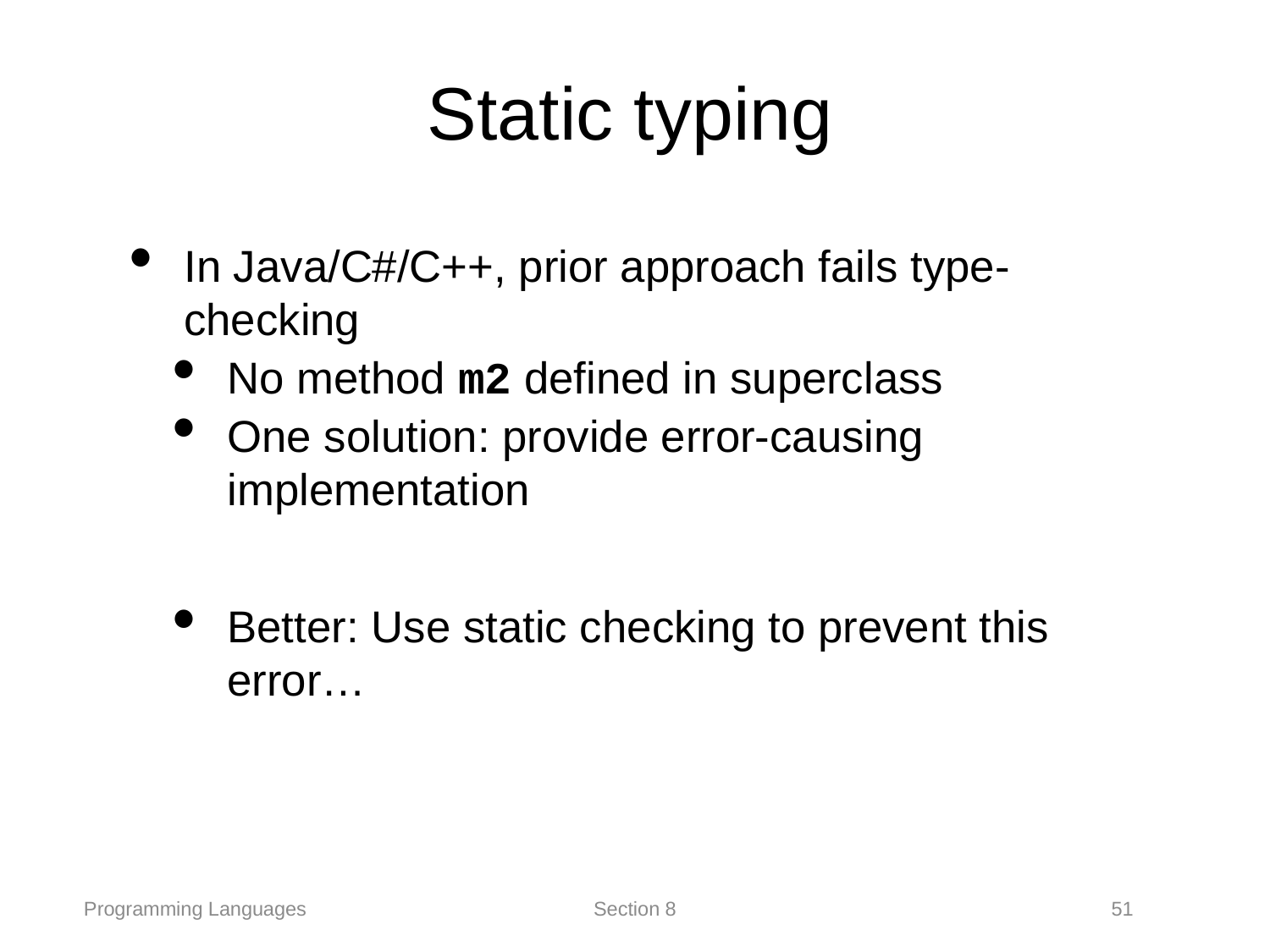

# Static typing
In Java/C#/C++, prior approach fails type-checking
No method m2 defined in superclass
One solution: provide error-causing implementation

Better: Use static checking to prevent this error…